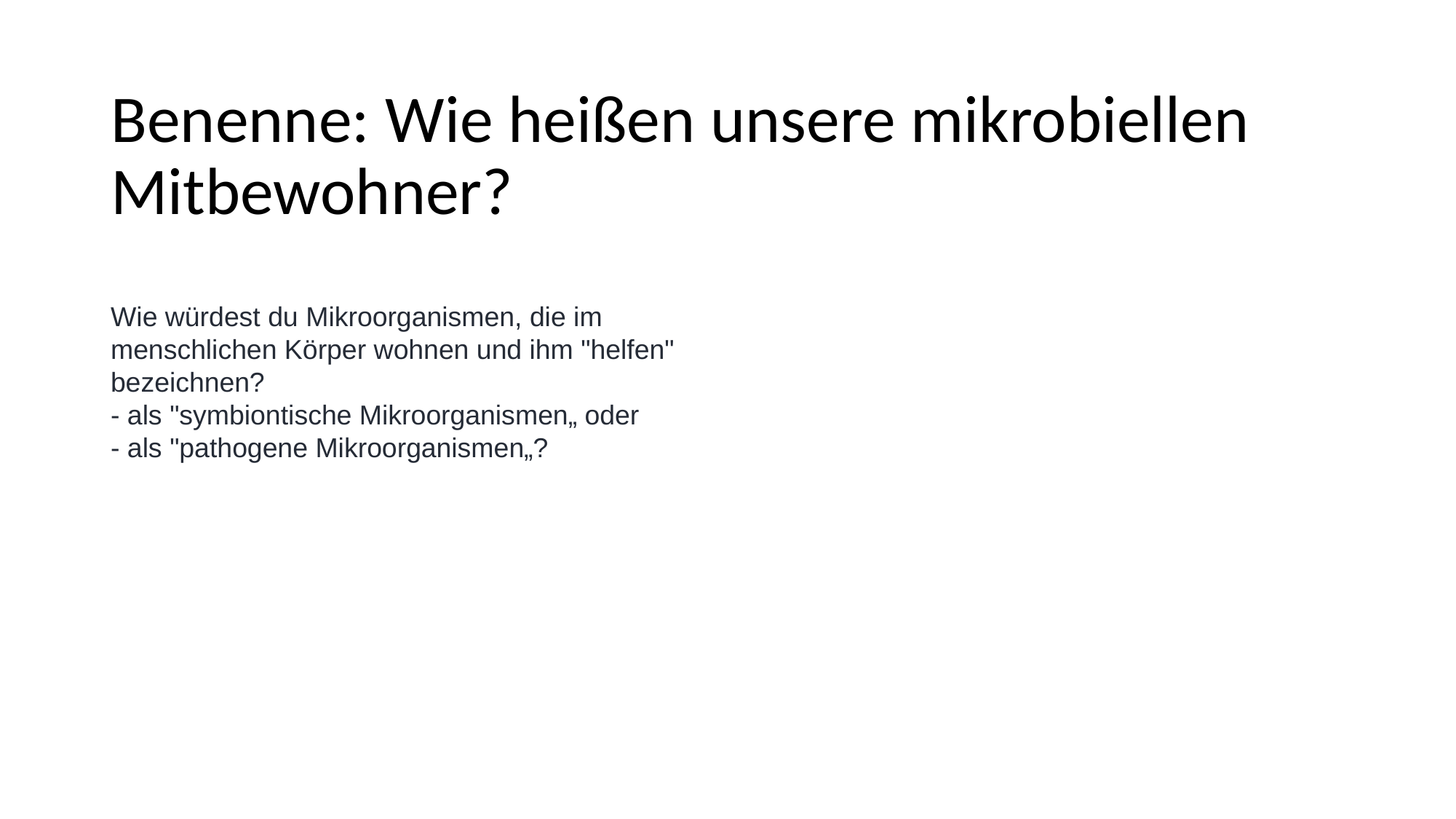

# Benenne: Wie heißen unsere mikrobiellen Mitbewohner?
Wie würdest du Mikroorganismen, die im menschlichen Körper wohnen und ihm "helfen" bezeichnen?
- als "symbiontische Mikroorganismen„ oder
- als "pathogene Mikroorganismen„?